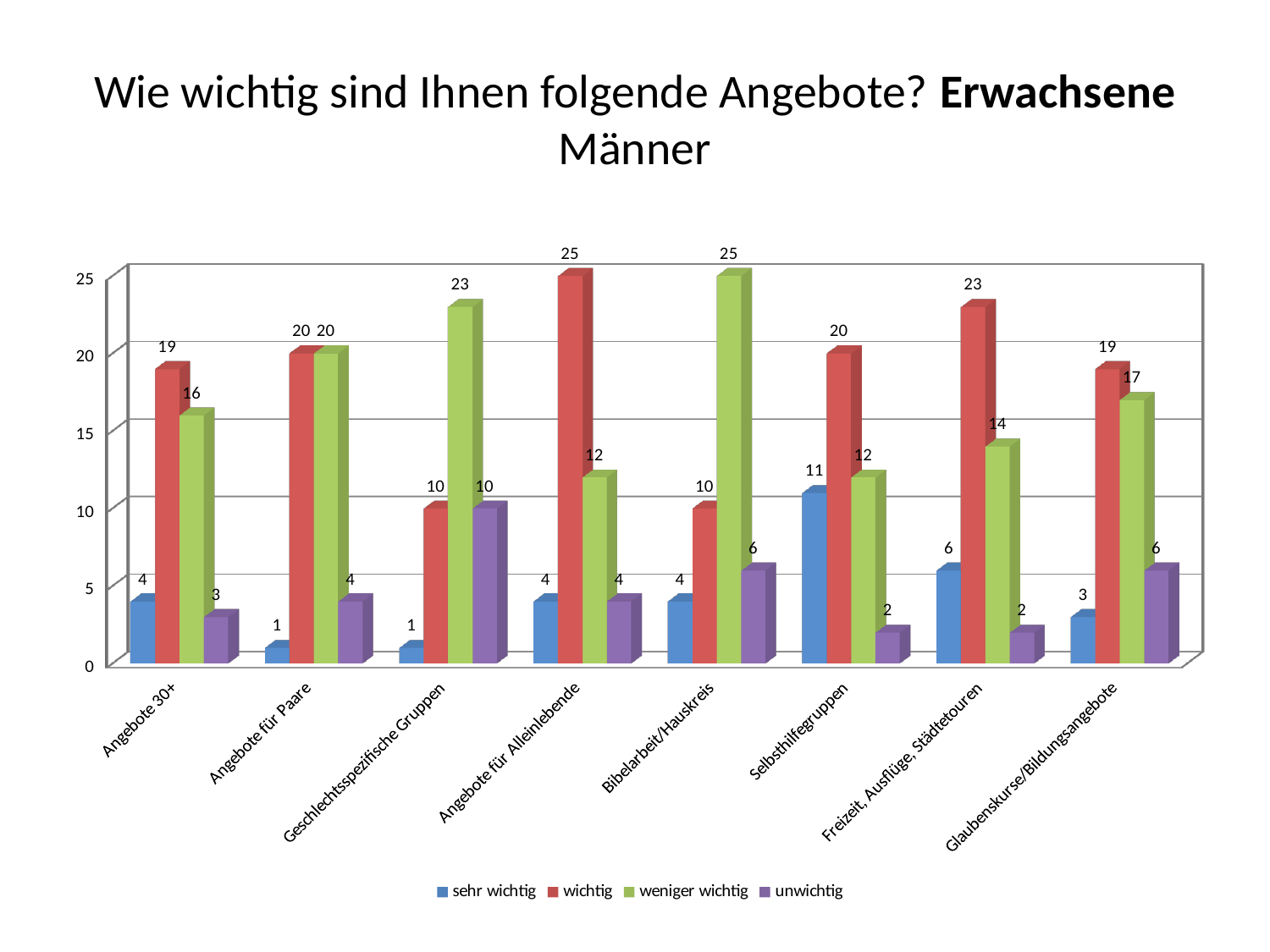

# Wie wichtig sind Ihnen folgende Angebote? Erwachsene Männer

[unsupported chart]